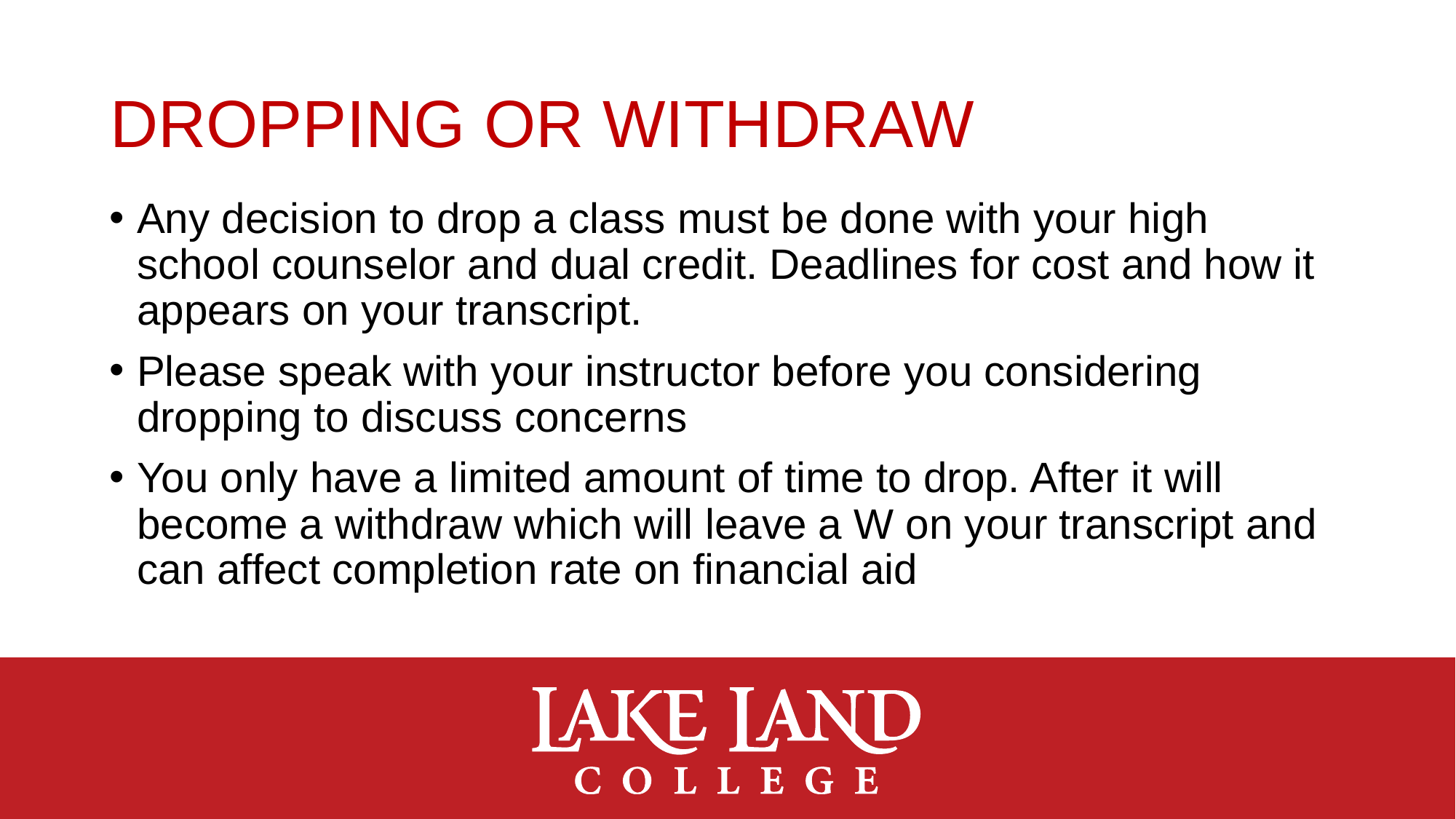

# Dropping or withdraw
Any decision to drop a class must be done with your high school counselor and dual credit. Deadlines for cost and how it appears on your transcript.
Please speak with your instructor before you considering dropping to discuss concerns
You only have a limited amount of time to drop. After it will become a withdraw which will leave a W on your transcript and can affect completion rate on financial aid